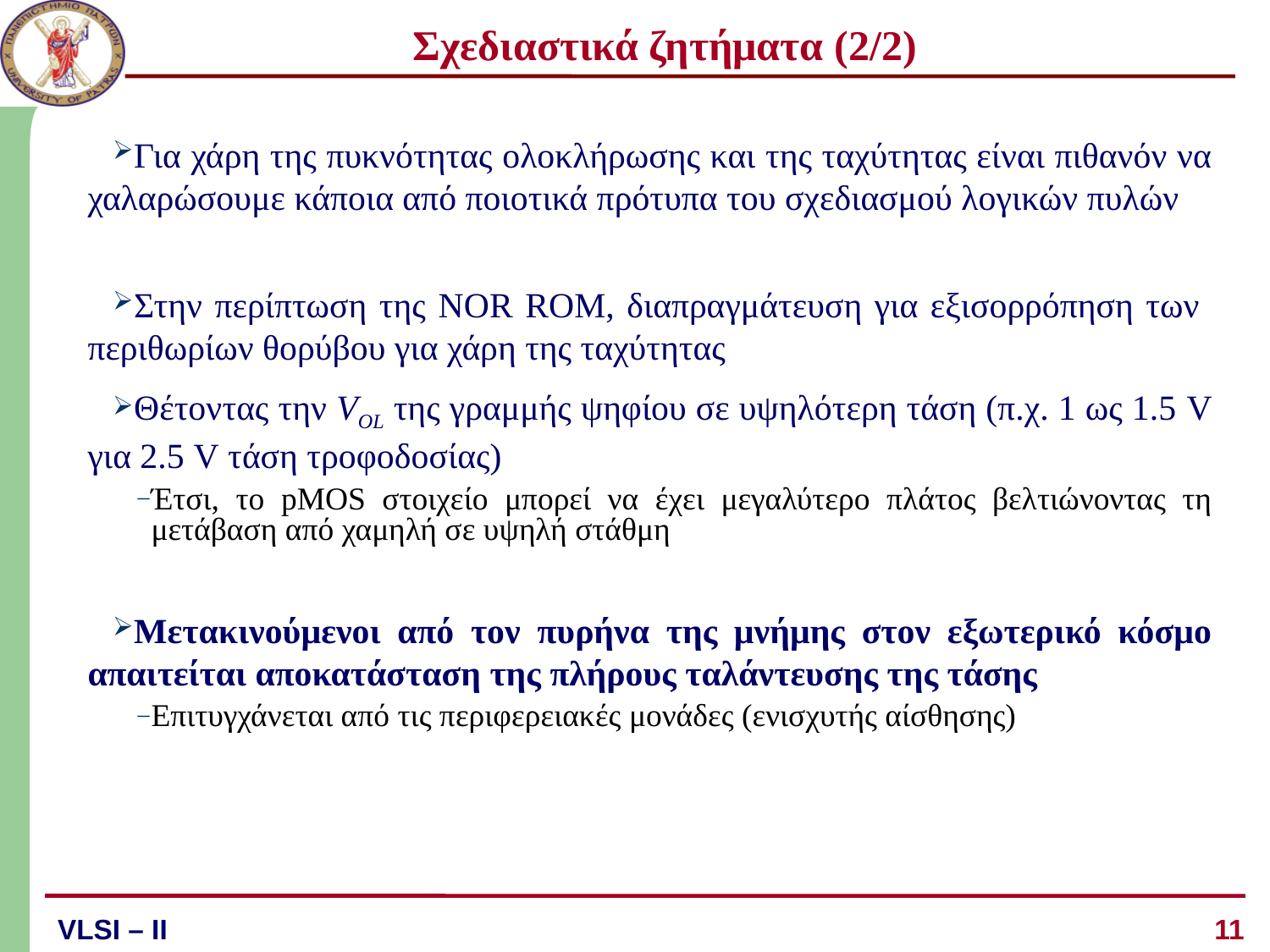

# Σχεδιαστικά ζητήματα (2/2)
Για χάρη της πυκνότητας ολοκλήρωσης και της ταχύτητας είναι πιθανόν να χαλαρώσουμε κάποια από ποιοτικά πρότυπα του σχεδιασμού λογικών πυλών

Στην περίπτωση της NOR ROM, διαπραγμάτευση για εξισορρόπηση των  περιθωρίων θορύβου για χάρη της ταχύτητας
Θέτοντας την VOL της γραμμής ψηφίου σε υψηλότερη τάση (π.χ. 1 ως 1.5 V για 2.5 V τάση τροφοδοσίας)
Έτσι, το pMOS στοιχείο μπορεί να έχει μεγαλύτερο πλάτος βελτιώνοντας τη μετάβαση από χαμηλή σε υψηλή στάθμη

Μετακινούμενοι από τον πυρήνα της μνήμης στον εξωτερικό κόσμο απαιτείται αποκατάσταση της πλήρους ταλάντευσης της τάσης
Επιτυγχάνεται από τις περιφερειακές μονάδες (ενισχυτής αίσθησης)
11

VLSI – ΙI